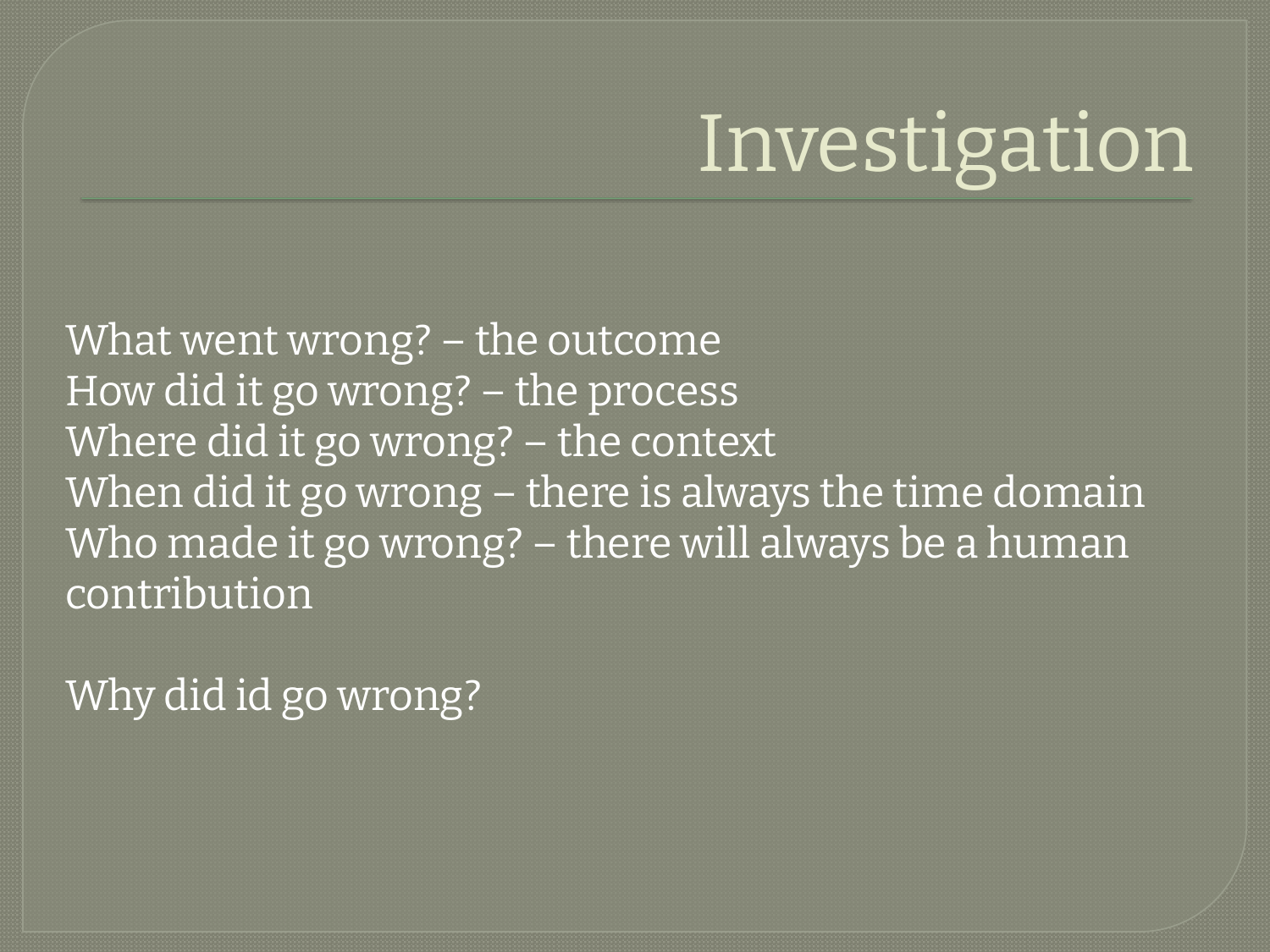

# Investigation
What went wrong? – the outcome
How did it go wrong? – the process
Where did it go wrong? – the context
When did it go wrong – there is always the time domain
Who made it go wrong? – there will always be a human contribution

Why did id go wrong?